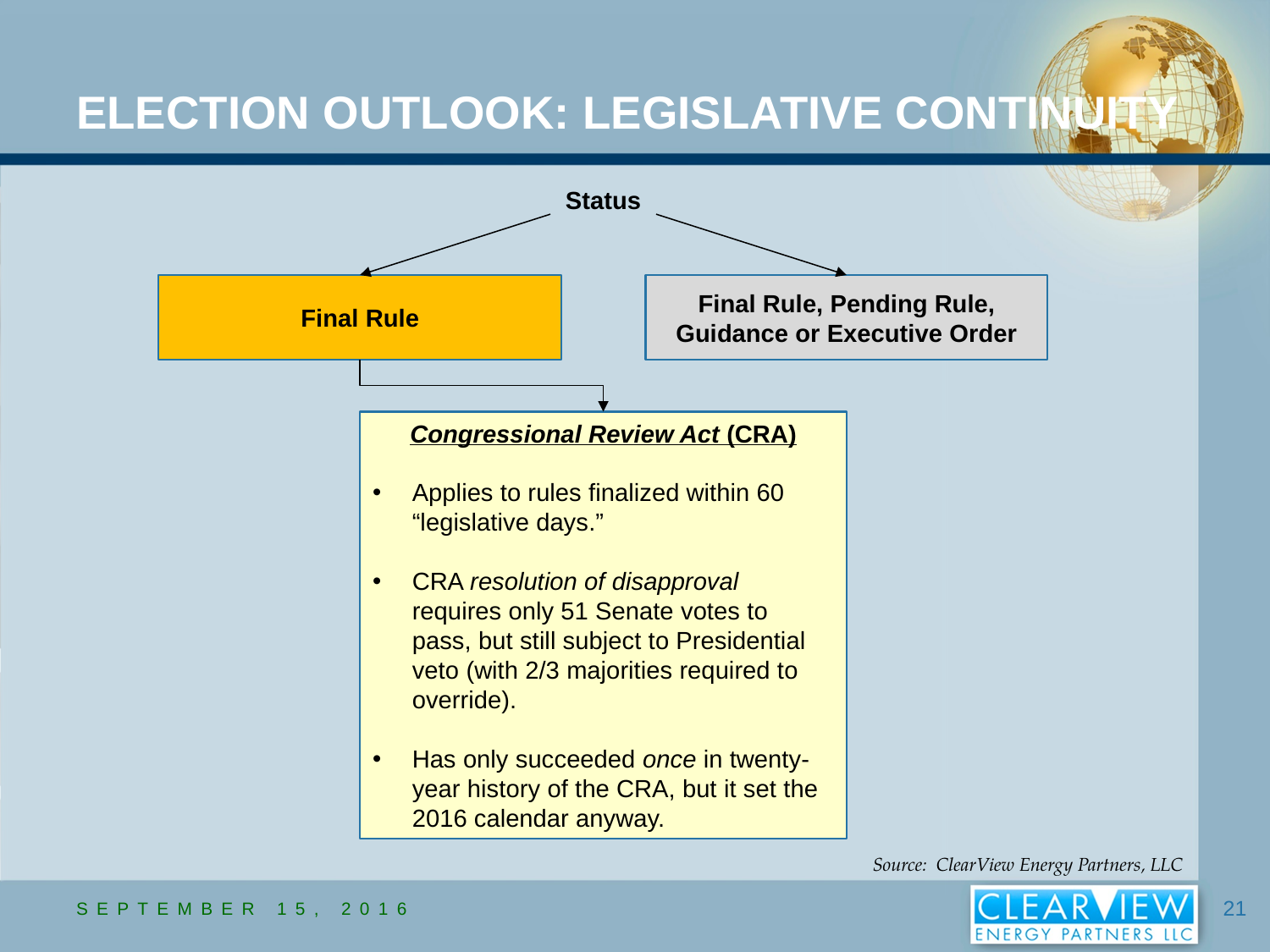

Election Outlook: Legislative Continuity
Status

Final Rule
Final Rule, Pending Rule, Guidance or Executive Order
Congressional Review Act (CRA)

Applies to rules finalized within 60 “legislative days.”

CRA resolution of disapproval requires only 51 Senate votes to pass, but still subject to Presidential veto (with 2/3 majorities required to override).

Has only succeeded once in twenty-year history of the CRA, but it set the 2016 calendar anyway.
Source:  ClearView Energy Partners, LLC
September 15, 2016
21